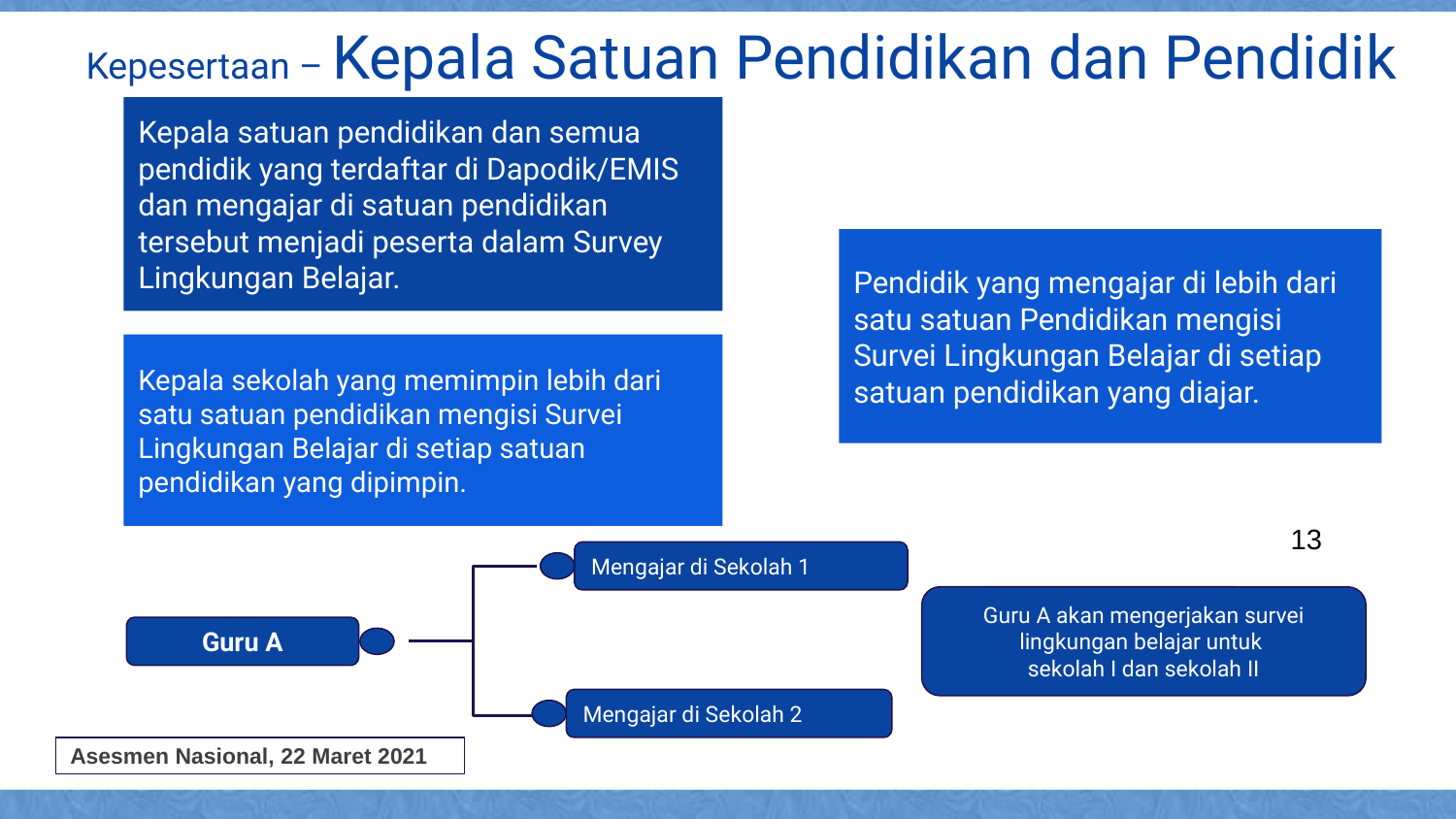

Kepesertaan – Kepala Satuan Pendidikan dan Pendidik
Kepala satuan pendidikan dan semua pendidik yang terdaftar di Dapodik/EMIS dan mengajar di satuan pendidikan tersebut menjadi peserta dalam Survey Lingkungan Belajar.
Pendidik yang mengajar di lebih dari satu satuan Pendidikan mengisi Survei Lingkungan Belajar di setiap satuan pendidikan yang diajar.
Kepala sekolah yang memimpin lebih dari satu satuan pendidikan mengisi Survei Lingkungan Belajar di setiap satuan pendidikan yang dipimpin.
13
Mengajar di Sekolah 1

Guru A akan mengerjakan survei lingkungan belajar untuk
sekolah I dan sekolah II
Guru A

Mengajar di Sekolah 2

Asesmen Nasional, 22 Maret 2021